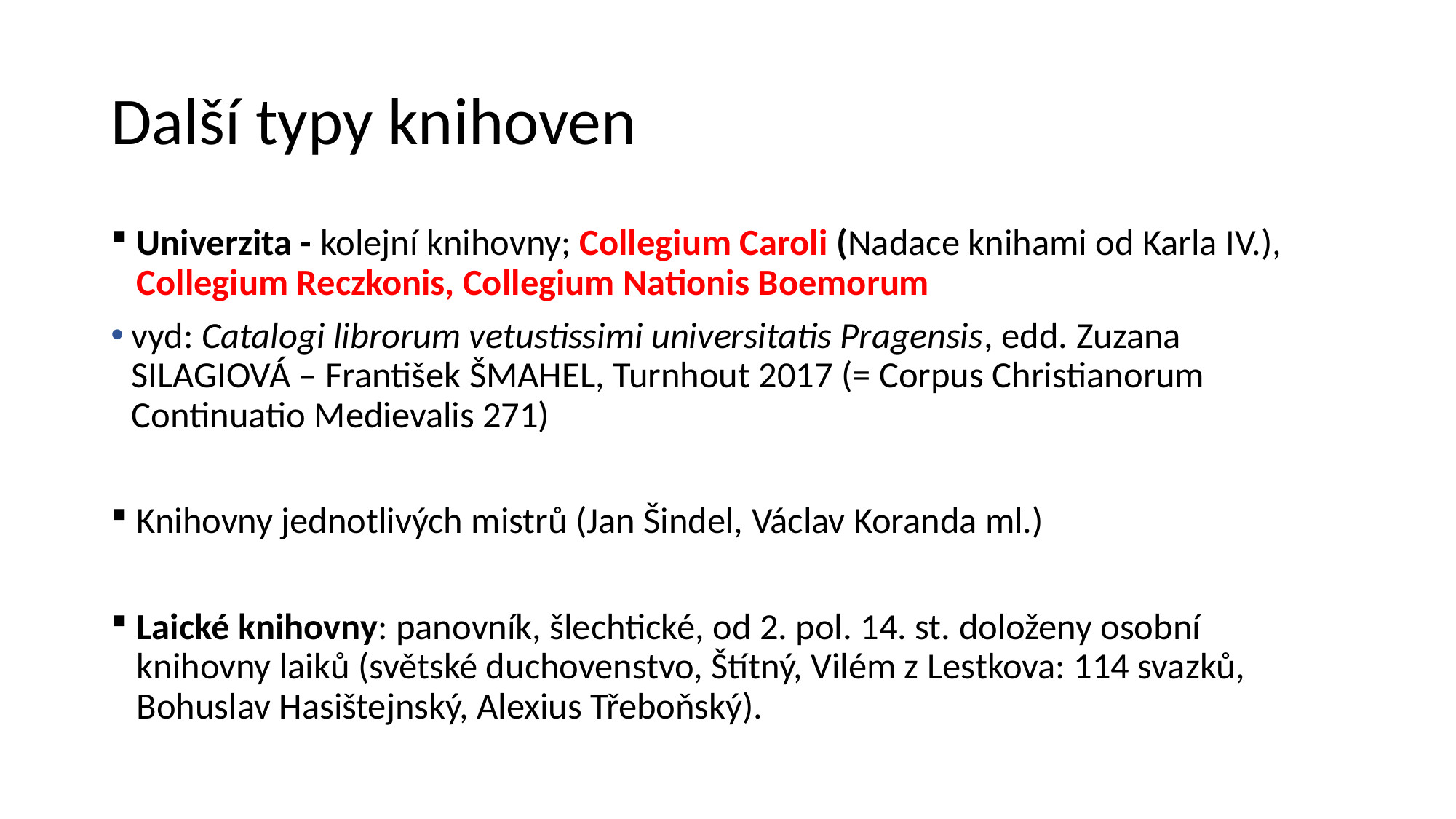

# Další typy knihoven
Univerzita - kolejní knihovny; Collegium Caroli (Nadace knihami od Karla IV.), Collegium Reczkonis, Collegium Nationis Boemorum
vyd: Catalogi librorum vetustissimi universitatis Pragensis, edd. Zuzana Silagiová – František Šmahel, Turnhout 2017 (= Corpus Christianorum Continuatio Medievalis 271)

Knihovny jednotlivých mistrů (Jan Šindel, Václav Koranda ml.)

Laické knihovny: panovník, šlechtické, od 2. pol. 14. st. doloženy osobní knihovny laiků (světské duchovenstvo, Štítný, Vilém z Lestkova: 114 svazků, Bohuslav Hasištejnský, Alexius Třeboňský).